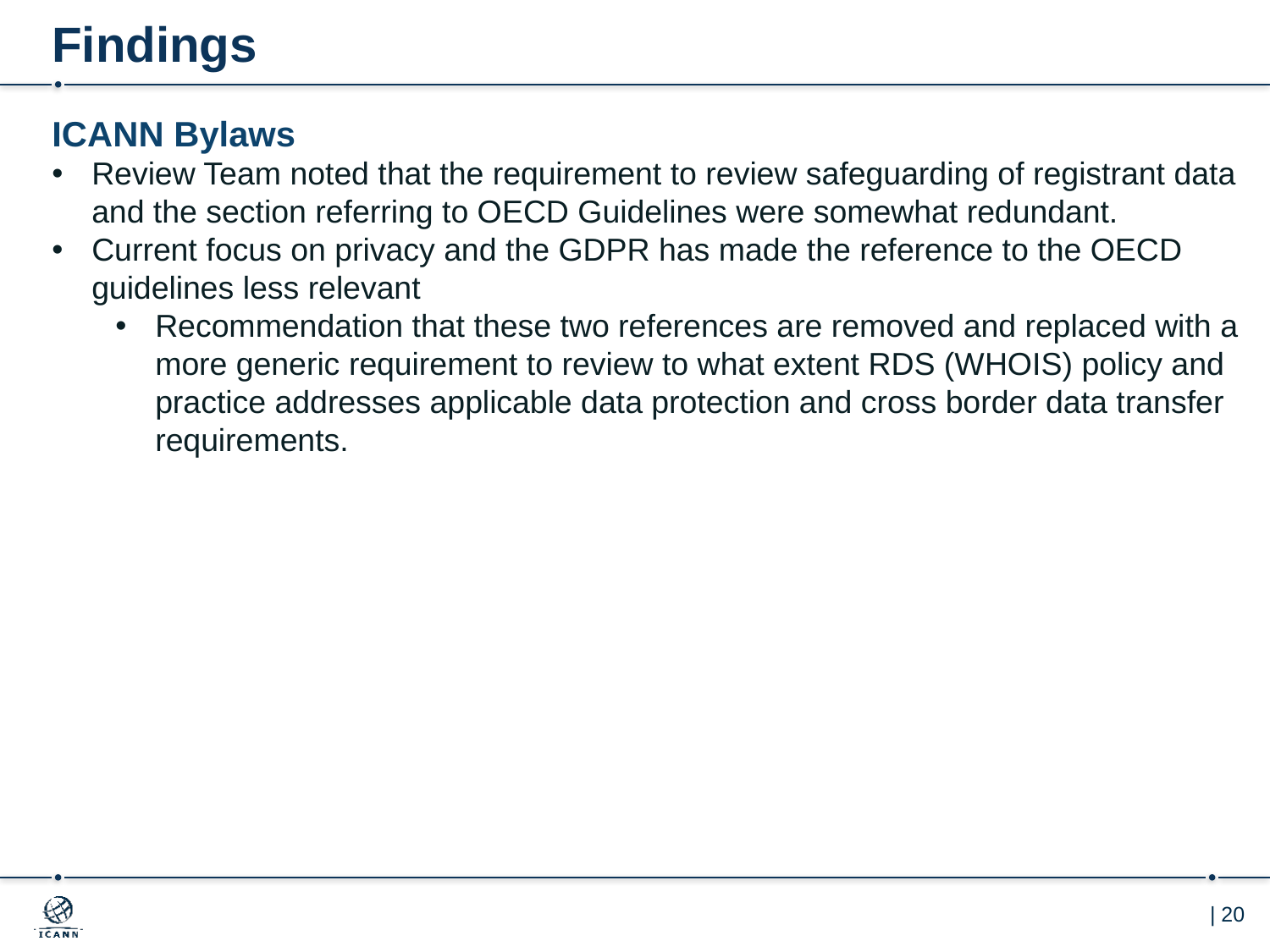

# Findings

ICANN Bylaws
Review Team noted that the requirement to review safeguarding of registrant data and the section referring to OECD Guidelines were somewhat redundant.
Current focus on privacy and the GDPR has made the reference to the OECD guidelines less relevant
Recommendation that these two references are removed and replaced with a more generic requirement to review to what extent RDS (WHOIS) policy and practice addresses applicable data protection and cross border data transfer requirements.